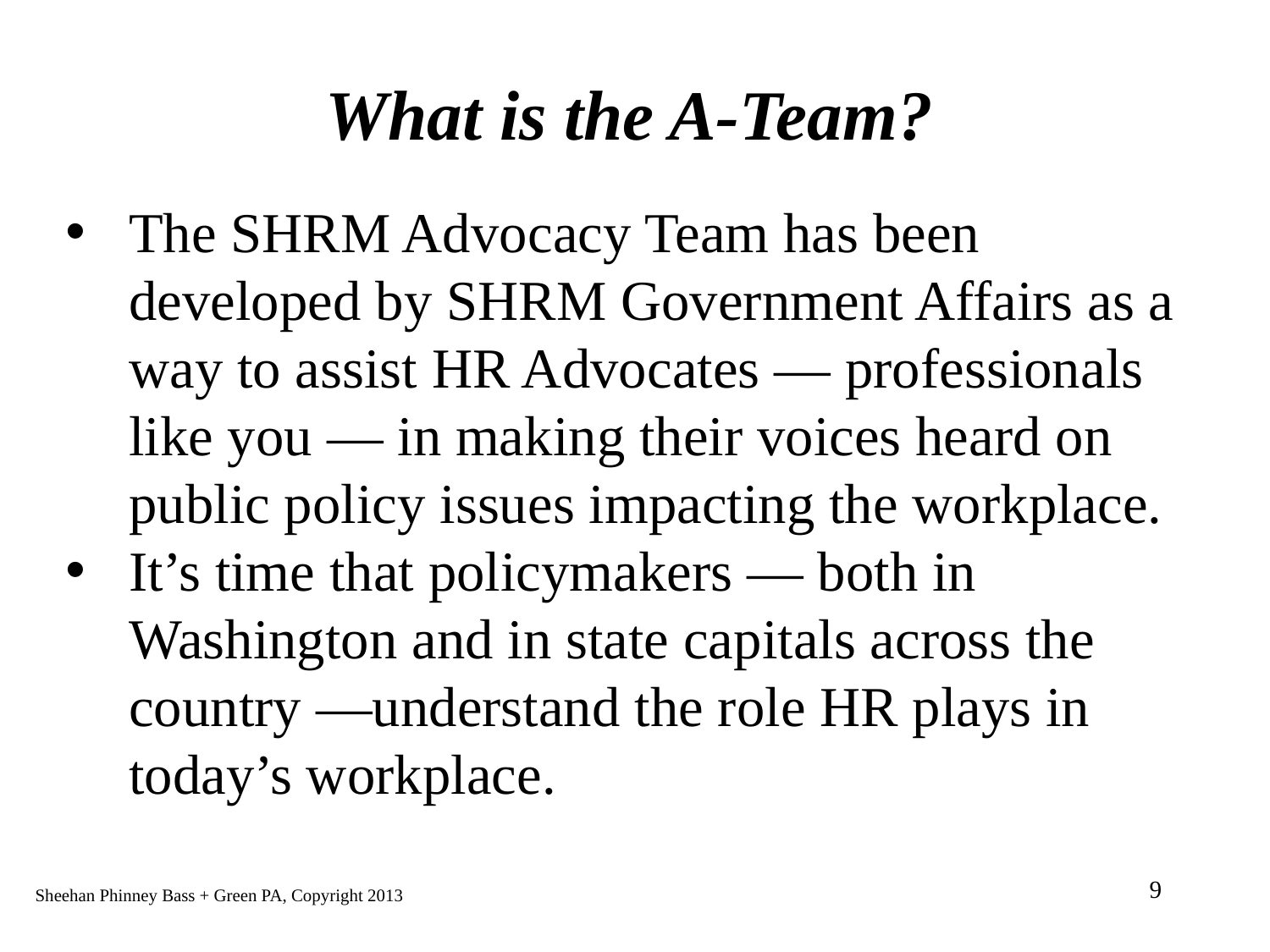

What is the A-Team?
The SHRM Advocacy Team has been developed by SHRM Government Affairs as a way to assist HR Advocates — professionals like you — in making their voices heard on public policy issues impacting the workplace.
It’s time that policymakers — both in Washington and in state capitals across the country —understand the role HR plays in today’s workplace.
9
Sheehan Phinney Bass + Green PA, Copyright 2013